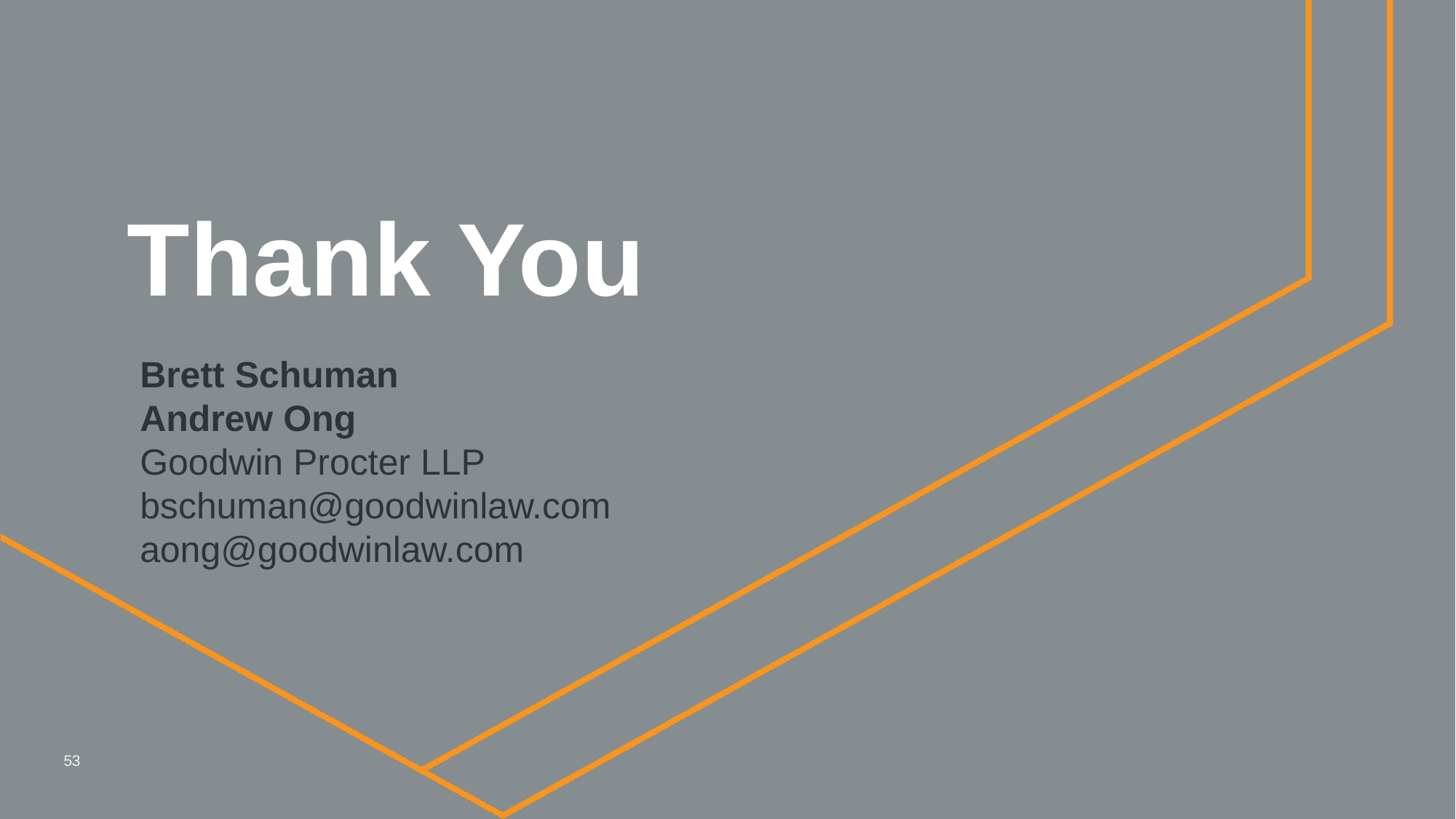

Brett Schuman
Andrew Ong
Goodwin Procter LLP
bschuman@goodwinlaw.com
aong@goodwinlaw.com
53